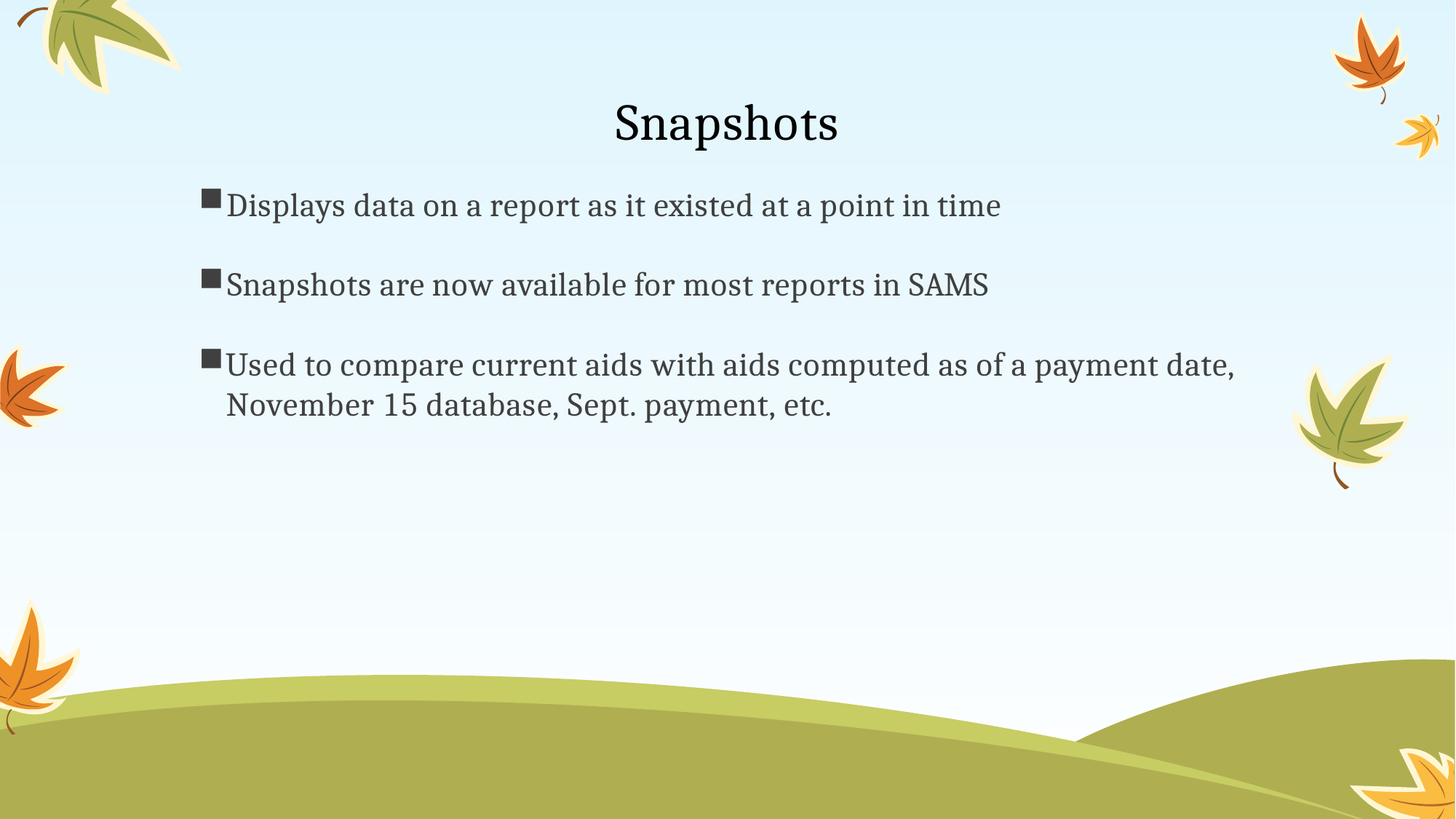

# Snapshots
Displays data on a report as it existed at a point in time

Snapshots are now available for most reports in SAMS

Used to compare current aids with aids computed as of a payment date, November 15 database, Sept. payment, etc.